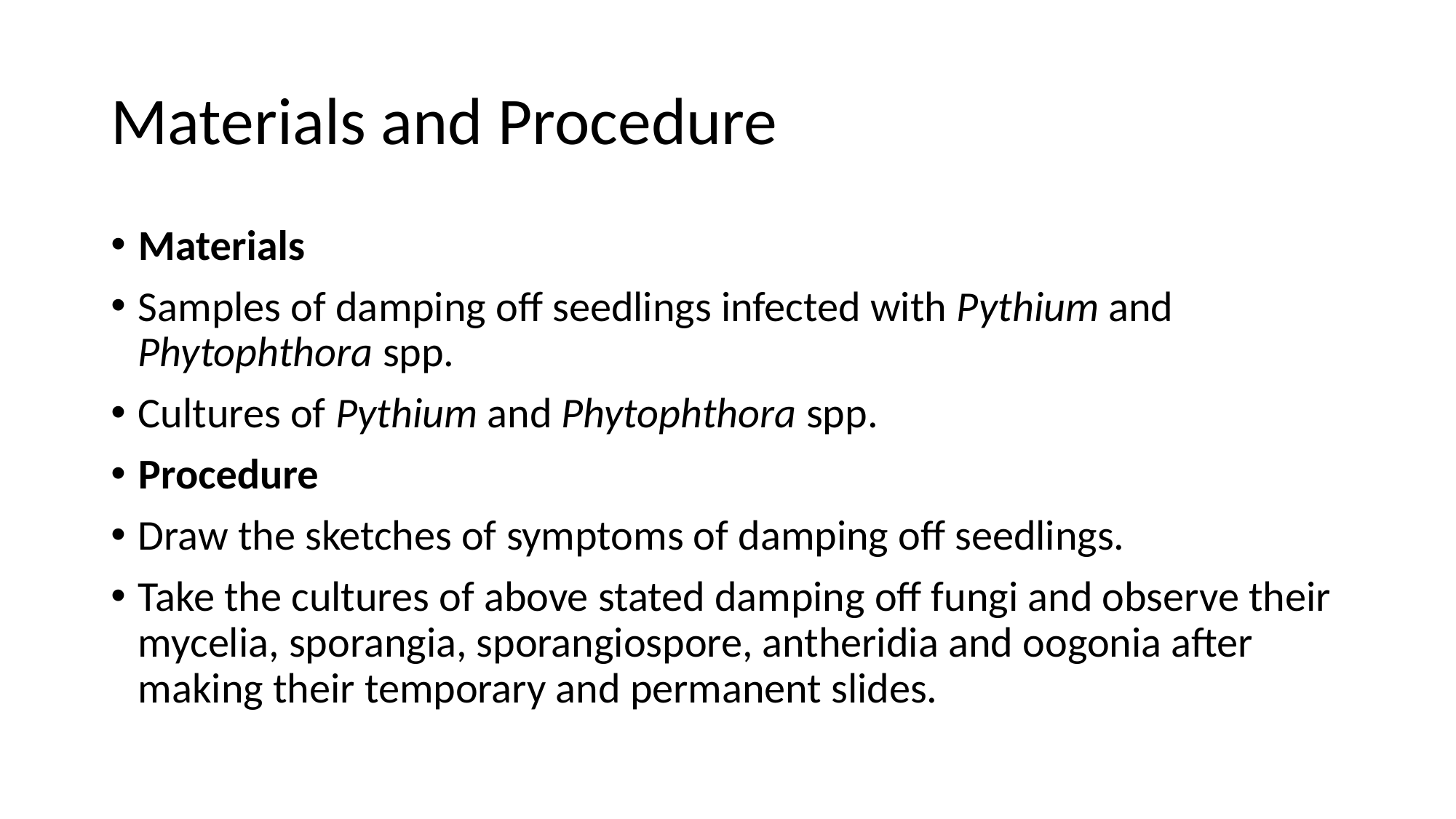

# Materials and Procedure
Materials
Samples of damping off seedlings infected with Pythium and Phytophthora spp.
Cultures of Pythium and Phytophthora spp.
Procedure
Draw the sketches of symptoms of damping off seedlings.
Take the cultures of above stated damping off fungi and observe their mycelia, sporangia, sporangiospore, antheridia and oogonia after making their temporary and permanent slides.